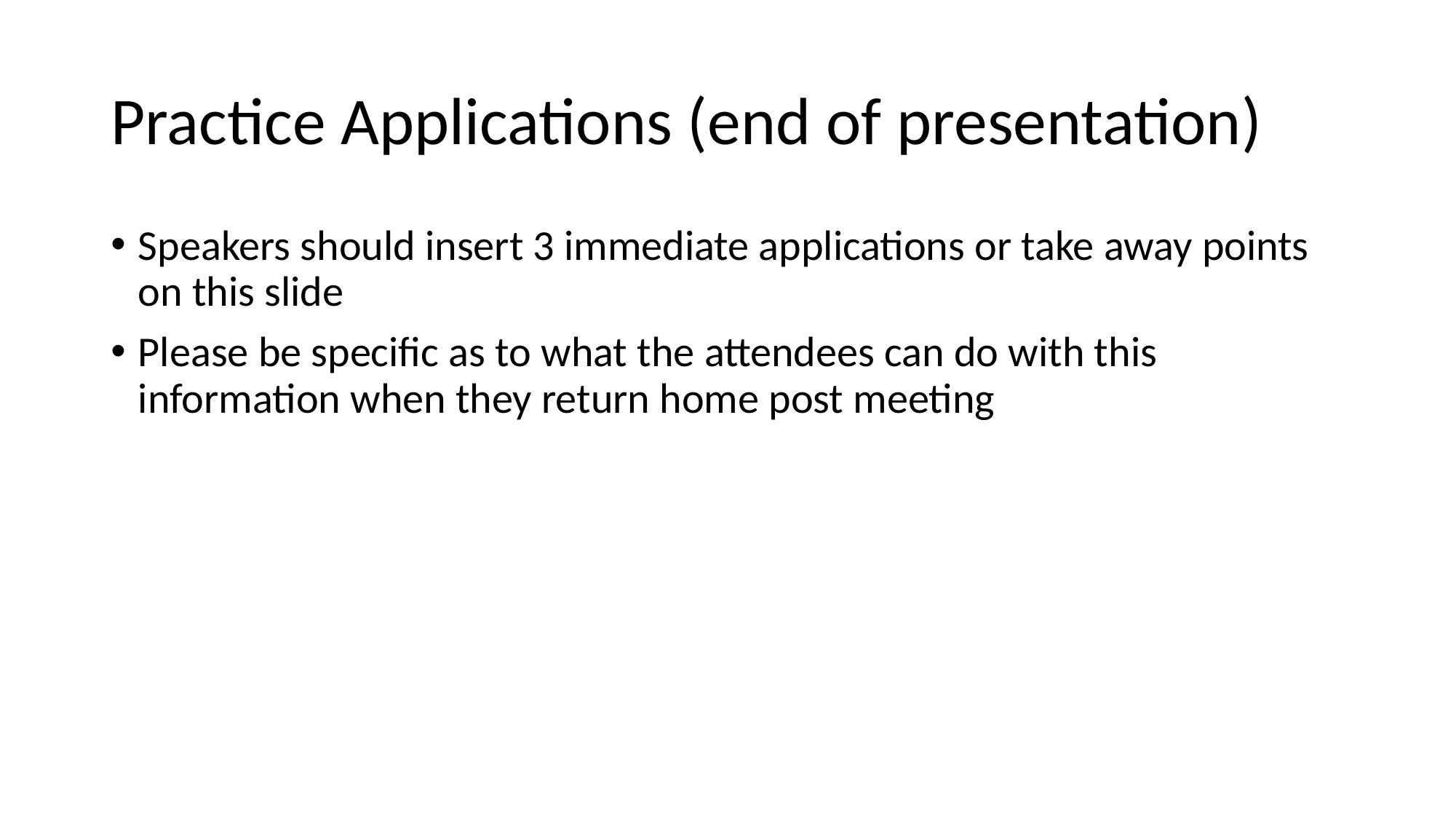

# Practice Applications (end of presentation)
Speakers should insert 3 immediate applications or take away points on this slide
Please be specific as to what the attendees can do with this information when they return home post meeting